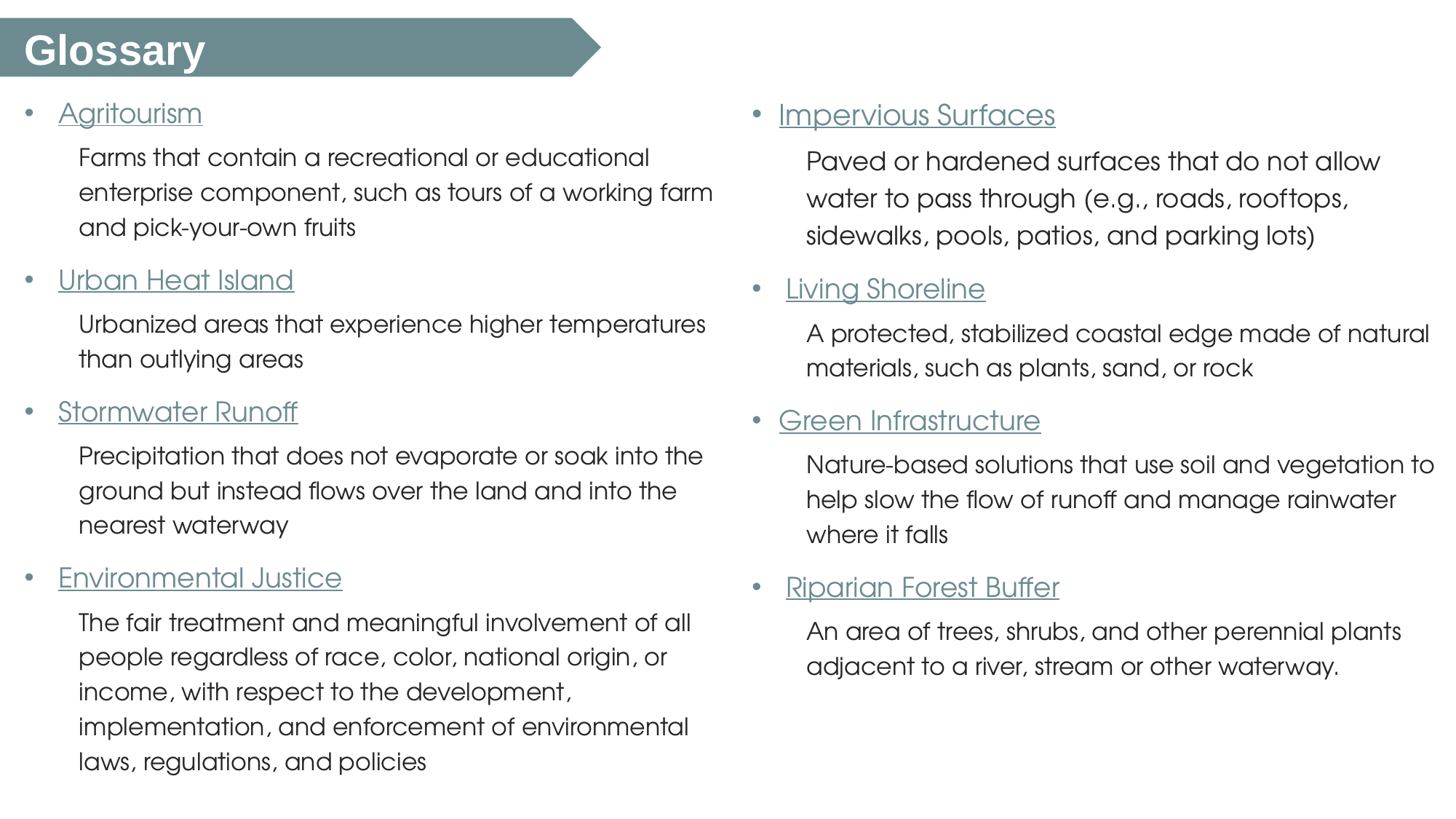

# Glossary

Agritourism
Farms that contain a recreational or educational enterprise component, such as tours of a working farm and pick-your-own fruits
Urban Heat Island
Urbanized areas that experience higher temperatures than outlying areas
Stormwater Runoff
Precipitation that does not evaporate or soak into the ground but instead flows over the land and into the nearest waterway
Environmental Justice
The fair treatment and meaningful involvement of all people regardless of race, color, national origin, or income, with respect to the development, implementation, and enforcement of environmental laws, regulations, and policies
Impervious Surfaces
Paved or hardened surfaces that do not allow water to pass through (e.g., roads, rooftops, sidewalks, pools, patios, and parking lots)
Living Shoreline
A protected, stabilized coastal edge made of natural materials, such as plants, sand, or rock
Green Infrastructure
Nature-based solutions that use soil and vegetation to help slow the flow of runoff and manage rainwater where it falls
Riparian Forest Buffer
An area of trees, shrubs, and other perennial plants adjacent to a river, stream or other waterway.